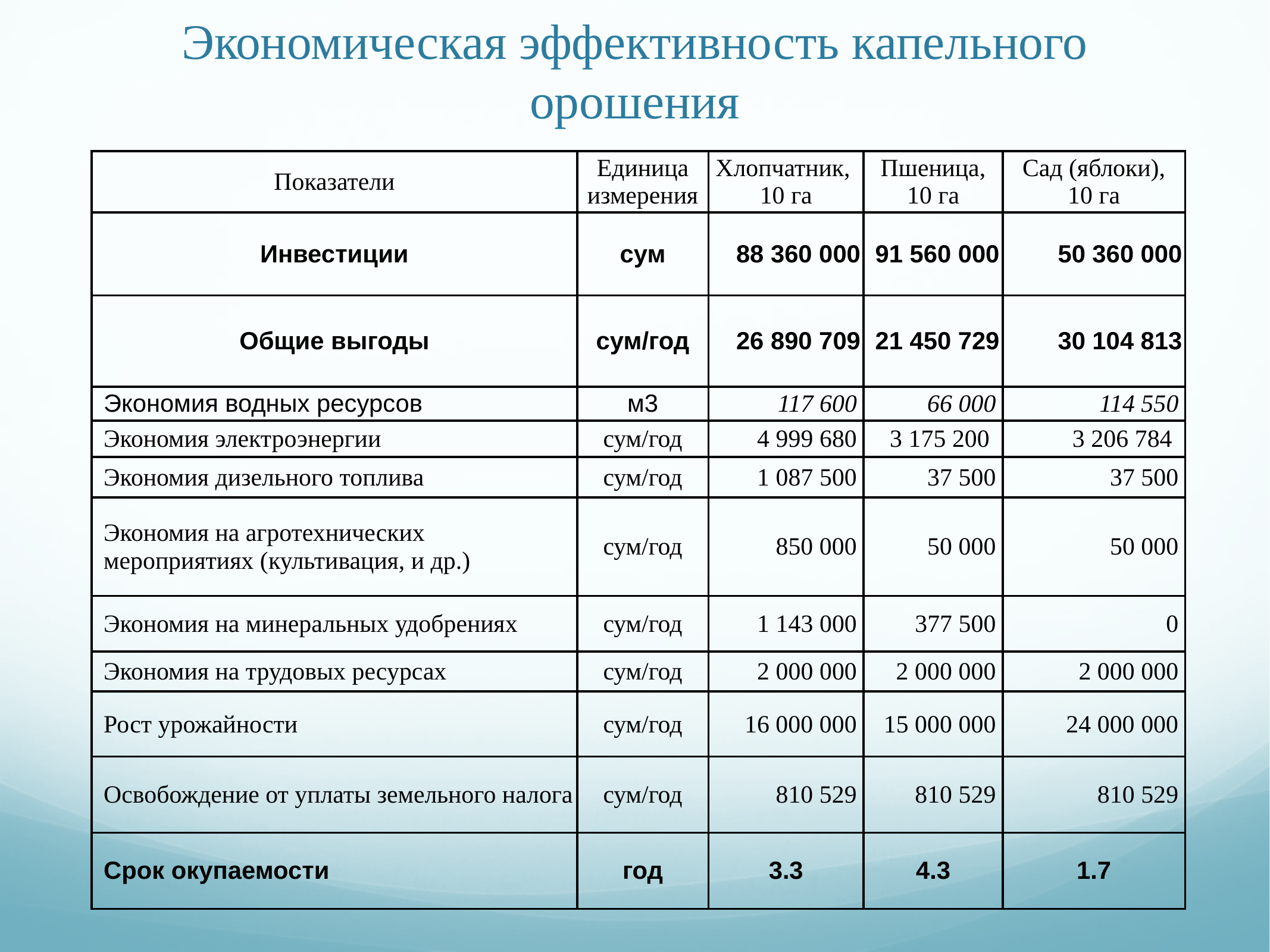

# Экономическая эффективность капельного орошения

| Показатели | Единица измерения | Хлопчатник, 10 га | Пшеница, 10 га | Сад (яблоки), 10 га |
| --- | --- | --- | --- | --- |
| Инвестиции | сум | 88 360 000 | 91 560 000 | 50 360 000 |
| Общие выгоды | сум/год | 26 890 709 | 21 450 729 | 30 104 813 |
| Экономия водных ресурсов | м3 | 117 600 | 66 000 | 114 550 |
| Экономия электроэнергии | сум/год | 4 999 680 | 3 175 200 | 3 206 784 |
| Экономия дизельного топлива | сум/год | 1 087 500 | 37 500 | 37 500 |
| Экономия на агротехнических мероприятиях (культивация, и др.) | сум/год | 850 000 | 50 000 | 50 000 |
| Экономия на минеральных удобрениях | сум/год | 1 143 000 | 377 500 | 0 |
| Экономия на трудовых ресурсах | сум/год | 2 000 000 | 2 000 000 | 2 000 000 |
| Рост урожайности | сум/год | 16 000 000 | 15 000 000 | 24 000 000 |
| Освобождение от уплаты земельного налога | сум/год | 810 529 | 810 529 | 810 529 |
| Срок окупаемости | год | 3.3 | 4.3 | 1.7 |